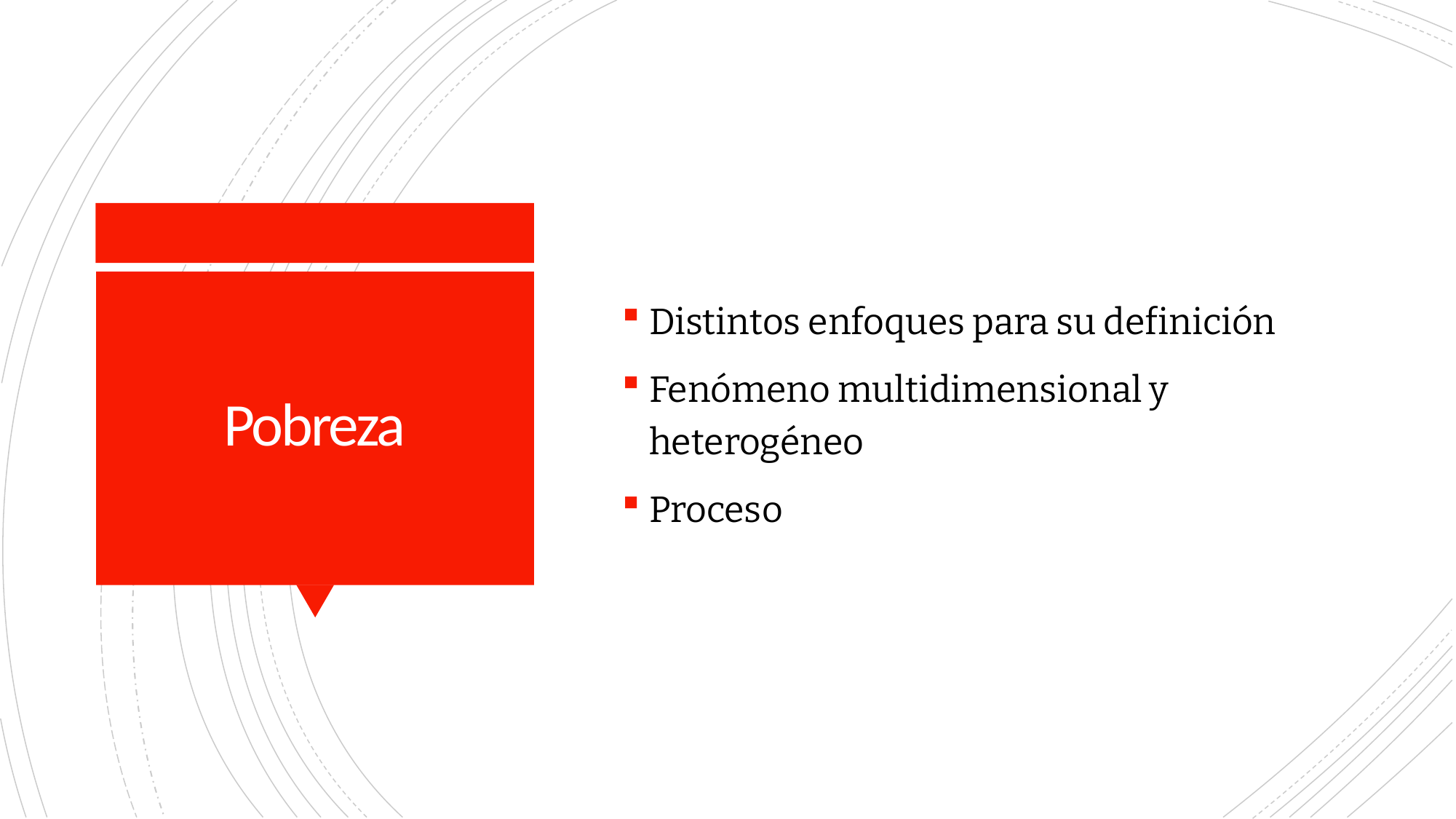

Distintos enfoques para su definición
Fenómeno multidimensional y heterogéneo
Proceso
# Pobreza